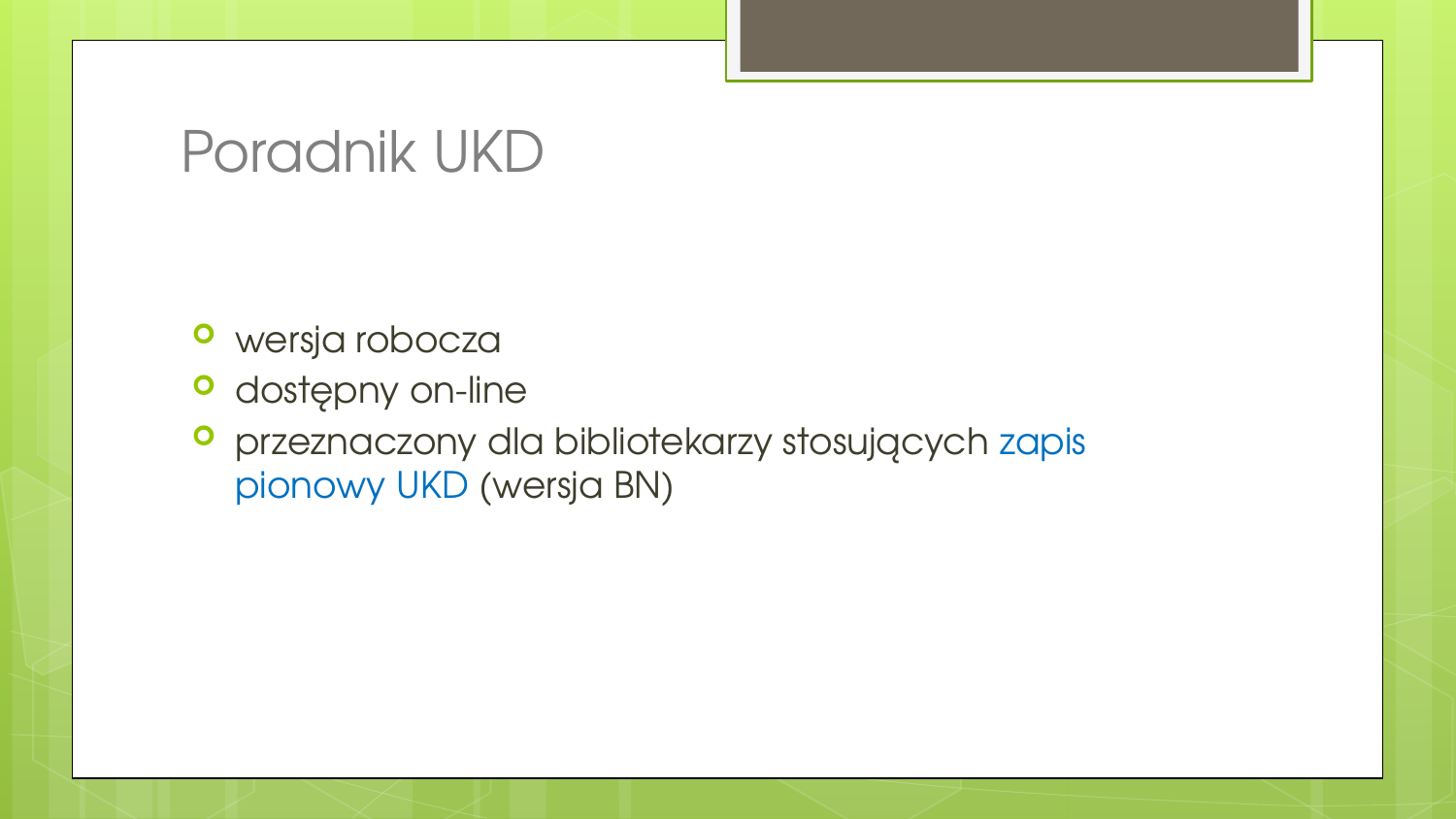

# Poradnik UKD

wersja robocza
dostępny on-line
przeznaczony dla bibliotekarzy stosujących zapis pionowy UKD (wersja BN)